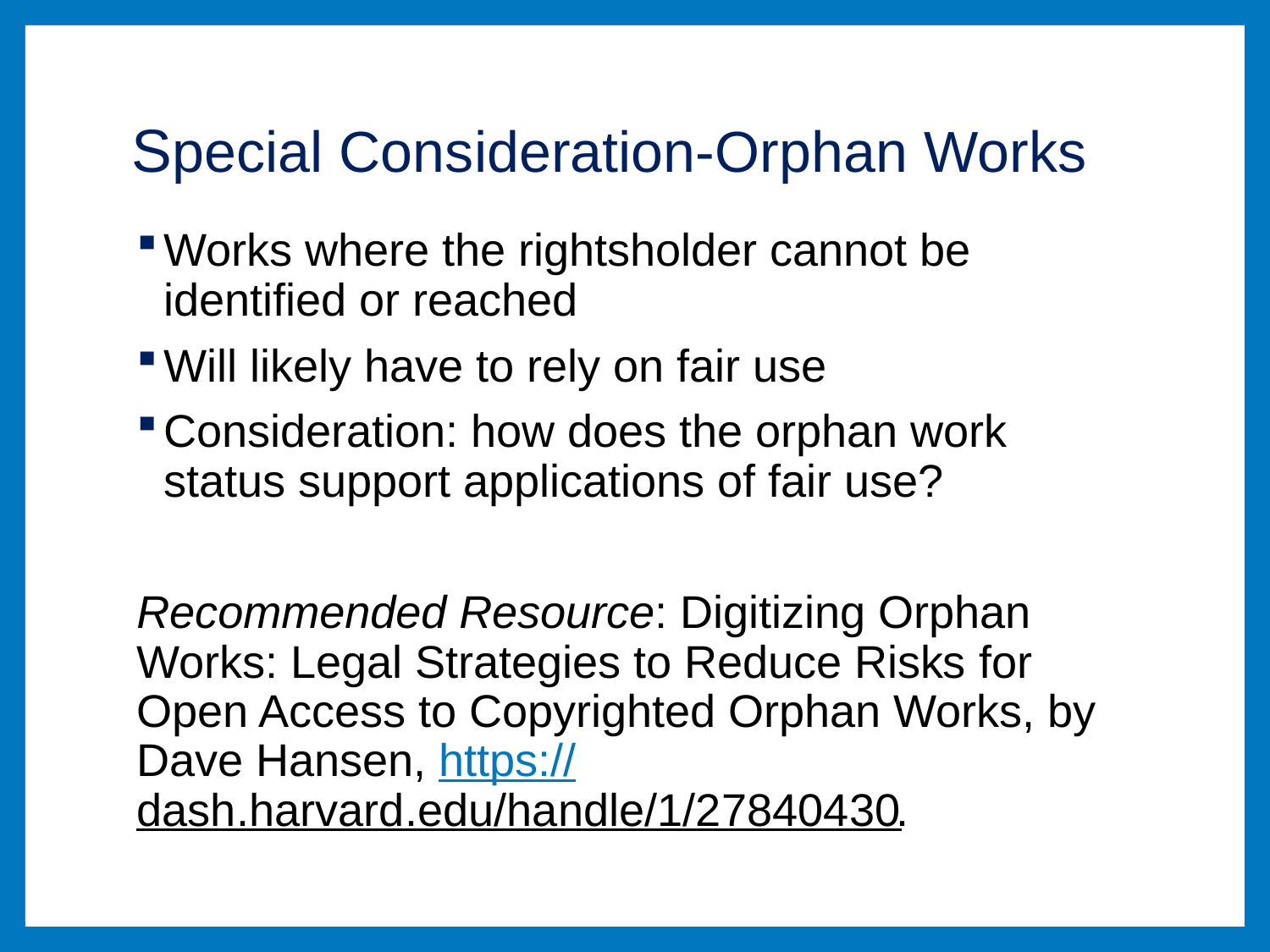

# Special Consideration-Orphan Works
Works where the rightsholder cannot be identified or reached
Will likely have to rely on fair use
Consideration: how does the orphan work status support applications of fair use?

Recommended Resource: Digitizing Orphan Works: Legal Strategies to Reduce Risks for Open Access to Copyrighted Orphan Works, by Dave Hansen, https://dash.harvard.edu/handle/1/27840430.